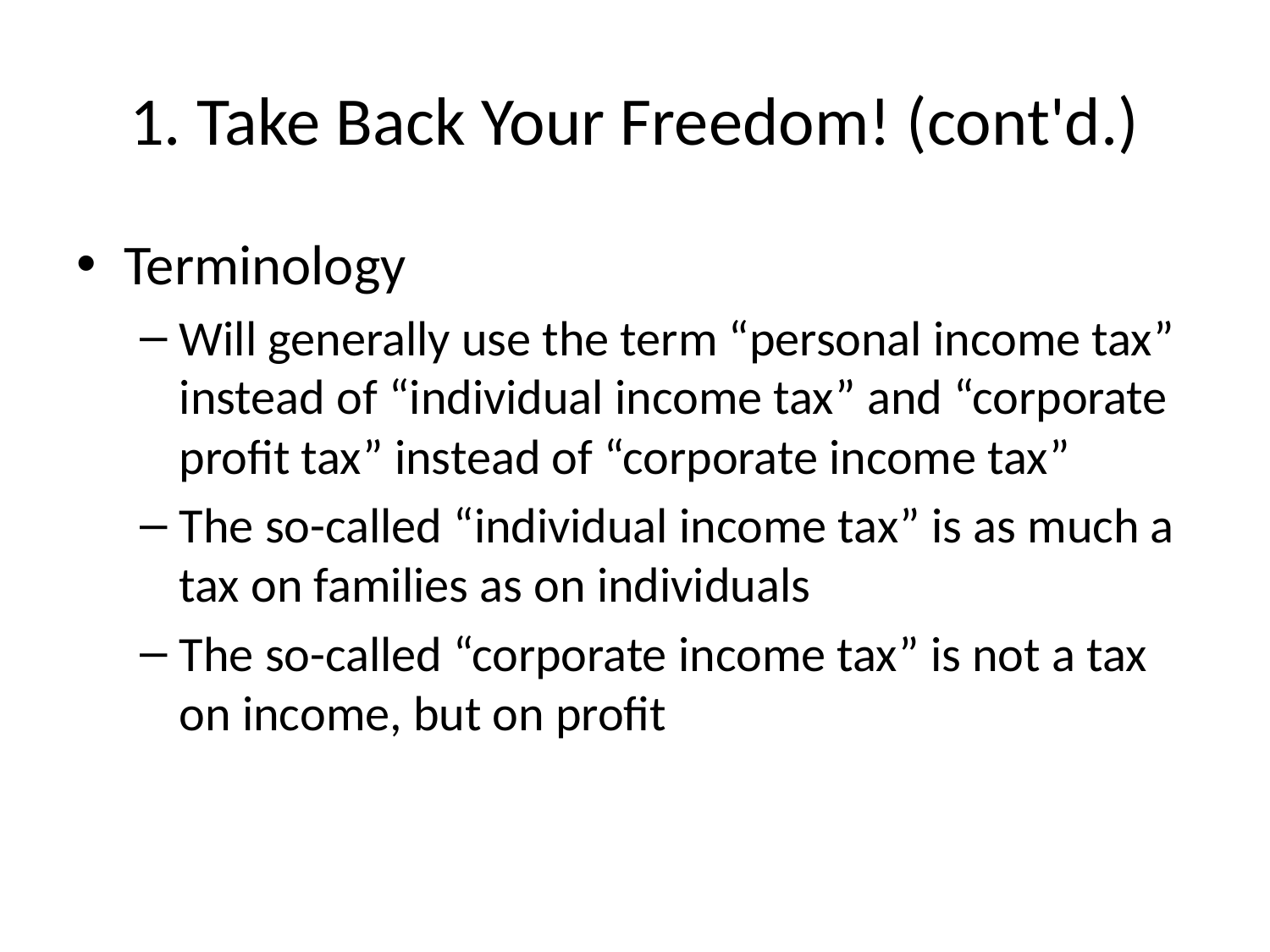

# 1. Take Back Your Freedom! (cont'd.)
Terminology
Will generally use the term “personal income tax” instead of “individual income tax” and “corporate profit tax” instead of “corporate income tax”
The so-called “individual income tax” is as much a tax on families as on individuals
The so-called “corporate income tax” is not a tax on income, but on profit